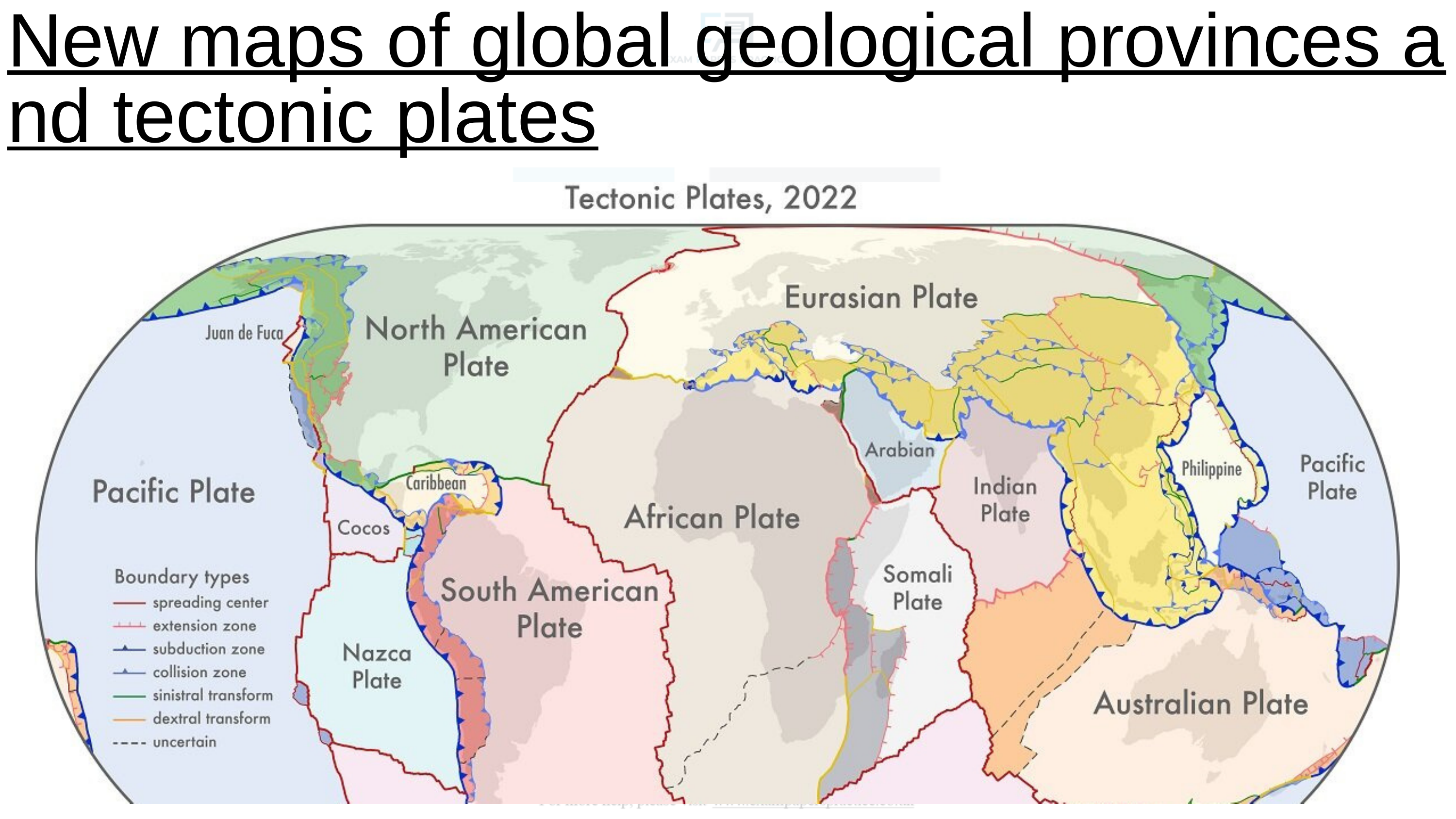

New maps of global geological provinces and tectonic plates